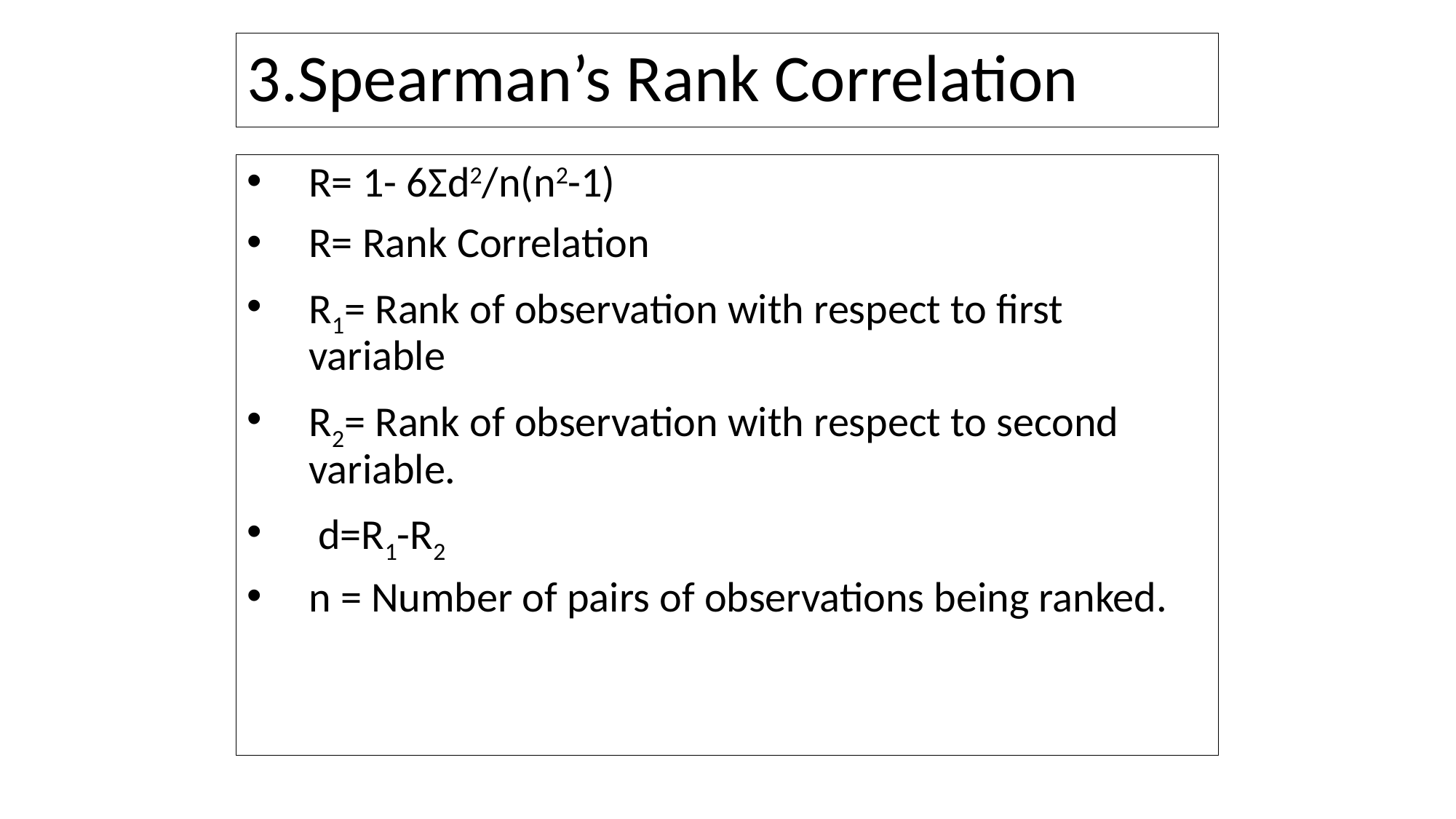

# 3.Spearman’s Rank Correlation
R= 1- 6Σd2/n(n2-1)
R= Rank Correlation
R1= Rank of observation with respect to first variable
R2= Rank of observation with respect to second variable.
 d=R1-R2
n = Number of pairs of observations being ranked.